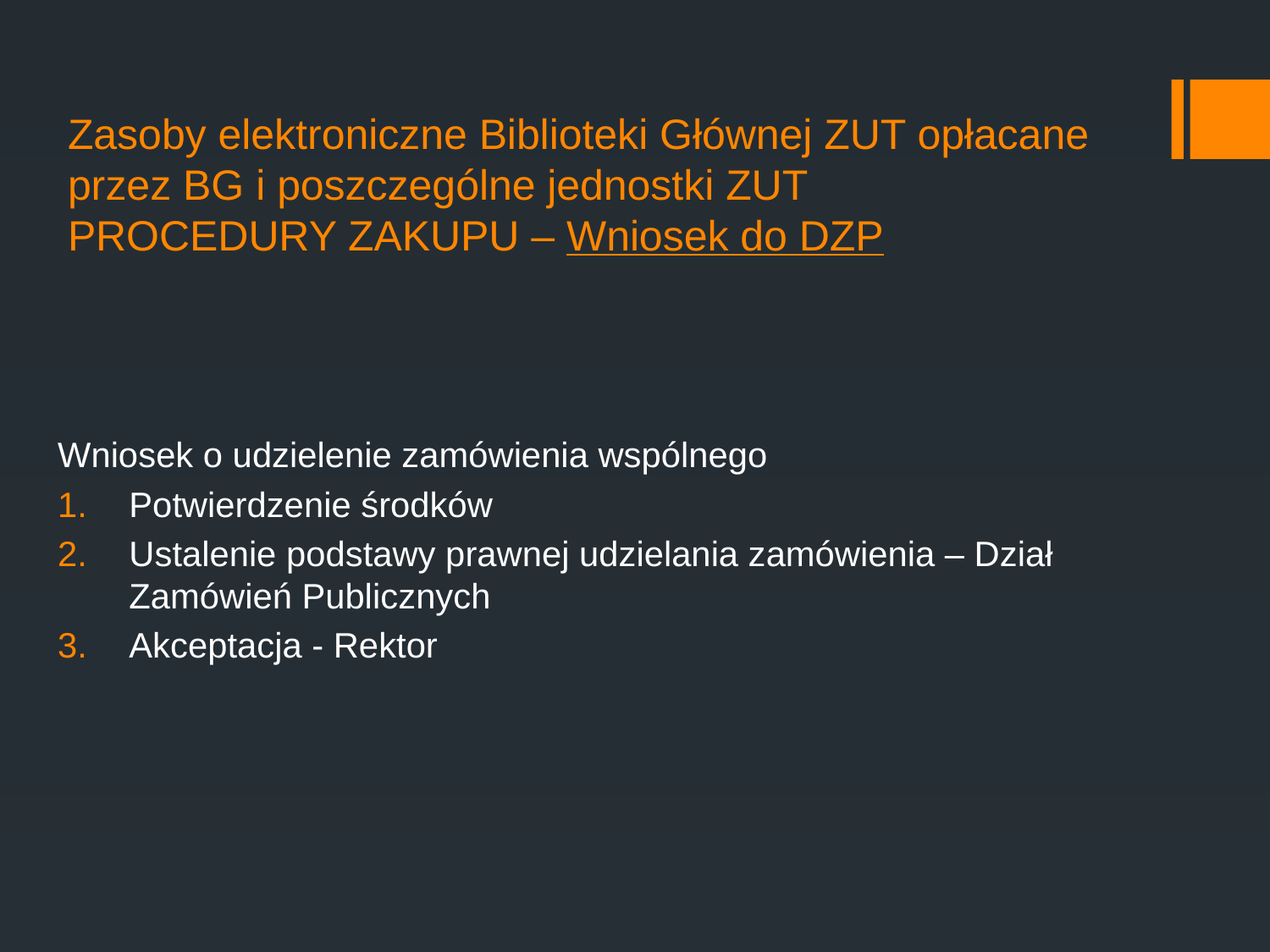

# Zasoby elektroniczne Biblioteki Głównej ZUT opłacane przez BG i poszczególne jednostki ZUT PROCEDURY ZAKUPU – Wniosek do DZP
Wniosek o udzielenie zamówienia wspólnego
Potwierdzenie środków
Ustalenie podstawy prawnej udzielania zamówienia – Dział Zamówień Publicznych
Akceptacja - Rektor